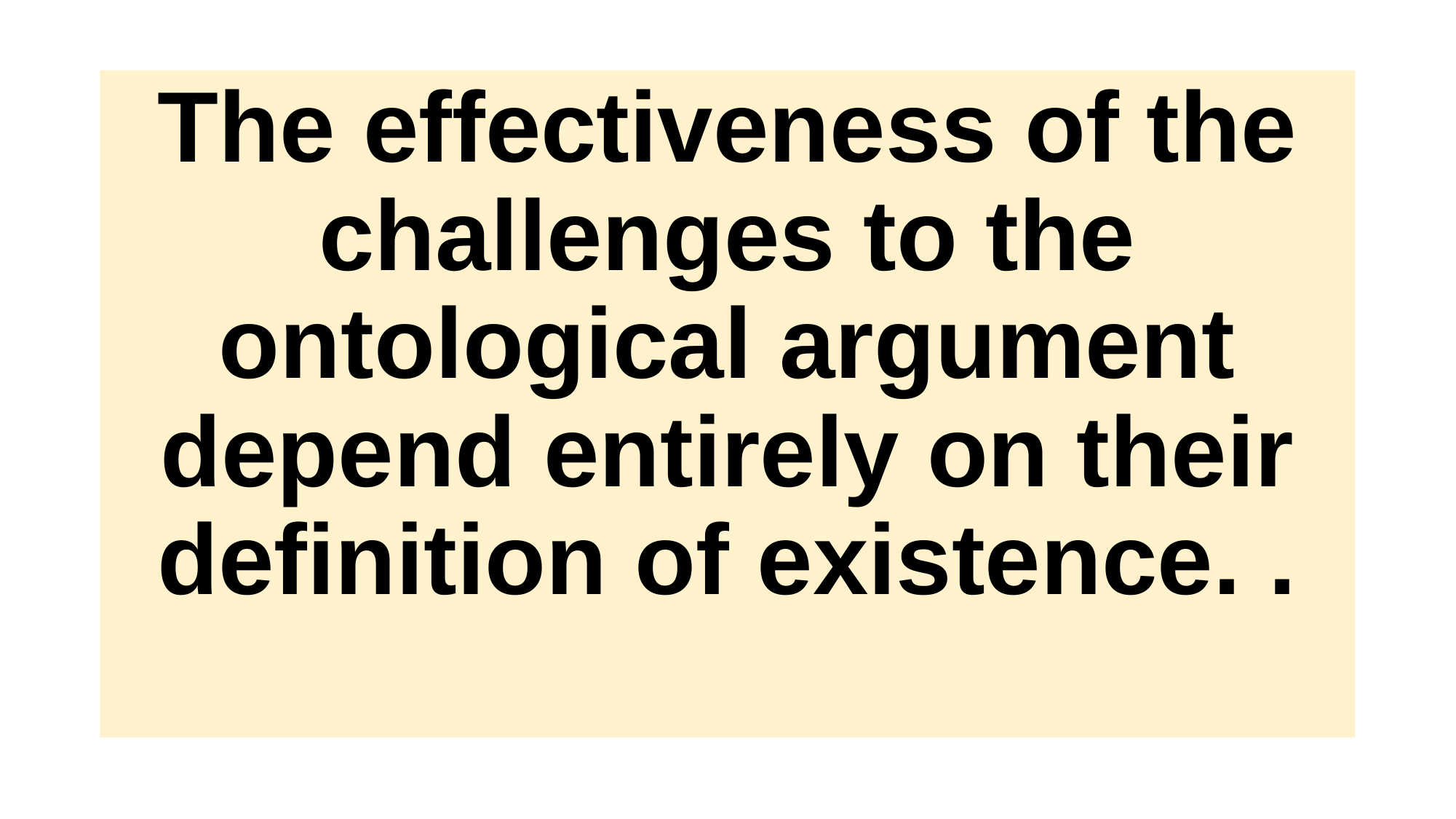

The effectiveness of the challenges to the ontological argument depend entirely on their definition of existence. .